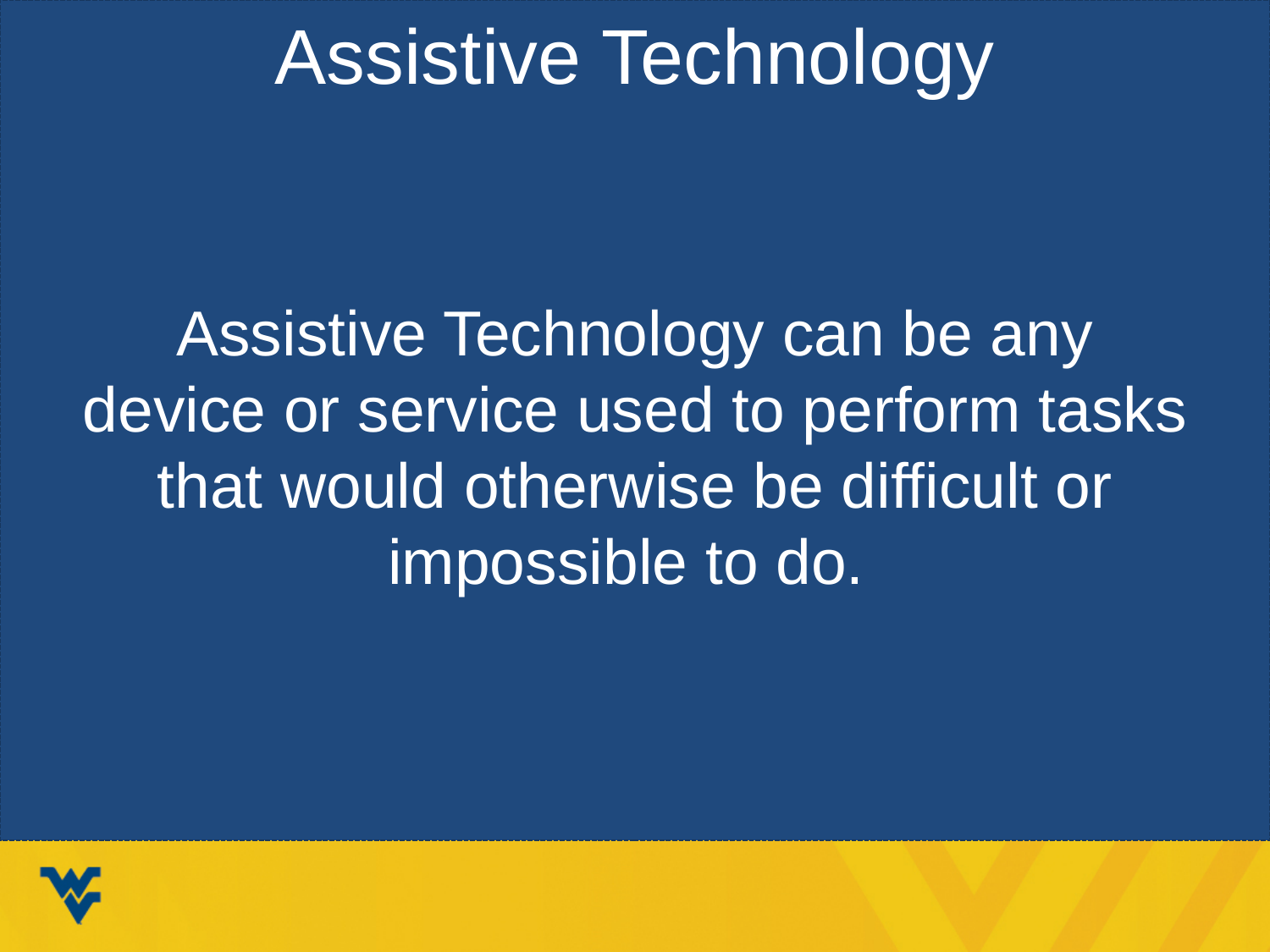

# Assistive Technology
Assistive Technology can be any device or service used to perform tasks that would otherwise be difficult or impossible to do.